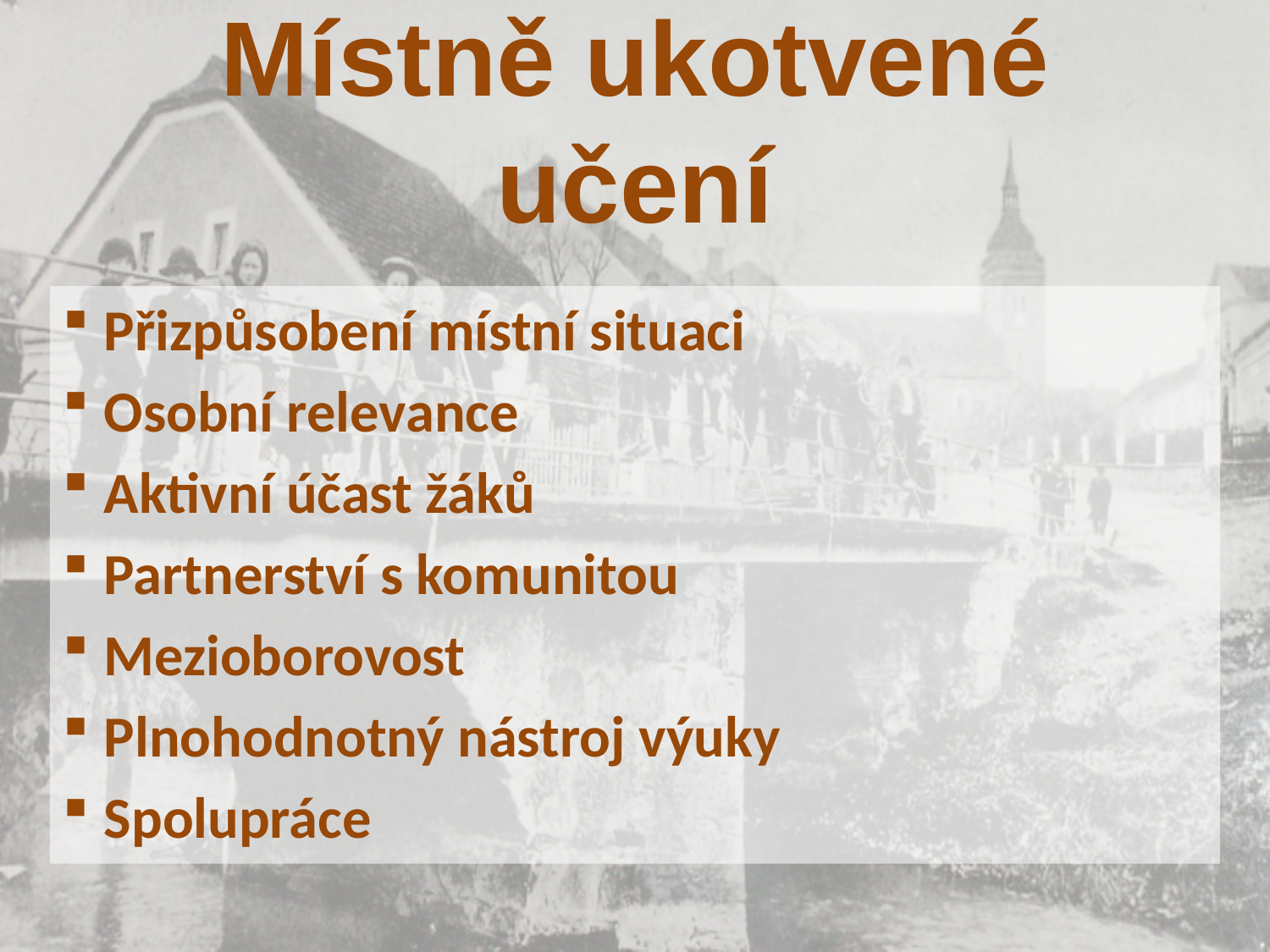

# Místně ukotvené učení
Přizpůsobení místní situaci
Osobní relevance
Aktivní účast žáků
Partnerství s komunitou
Mezioborovost
Plnohodnotný nástroj výuky
Spolupráce